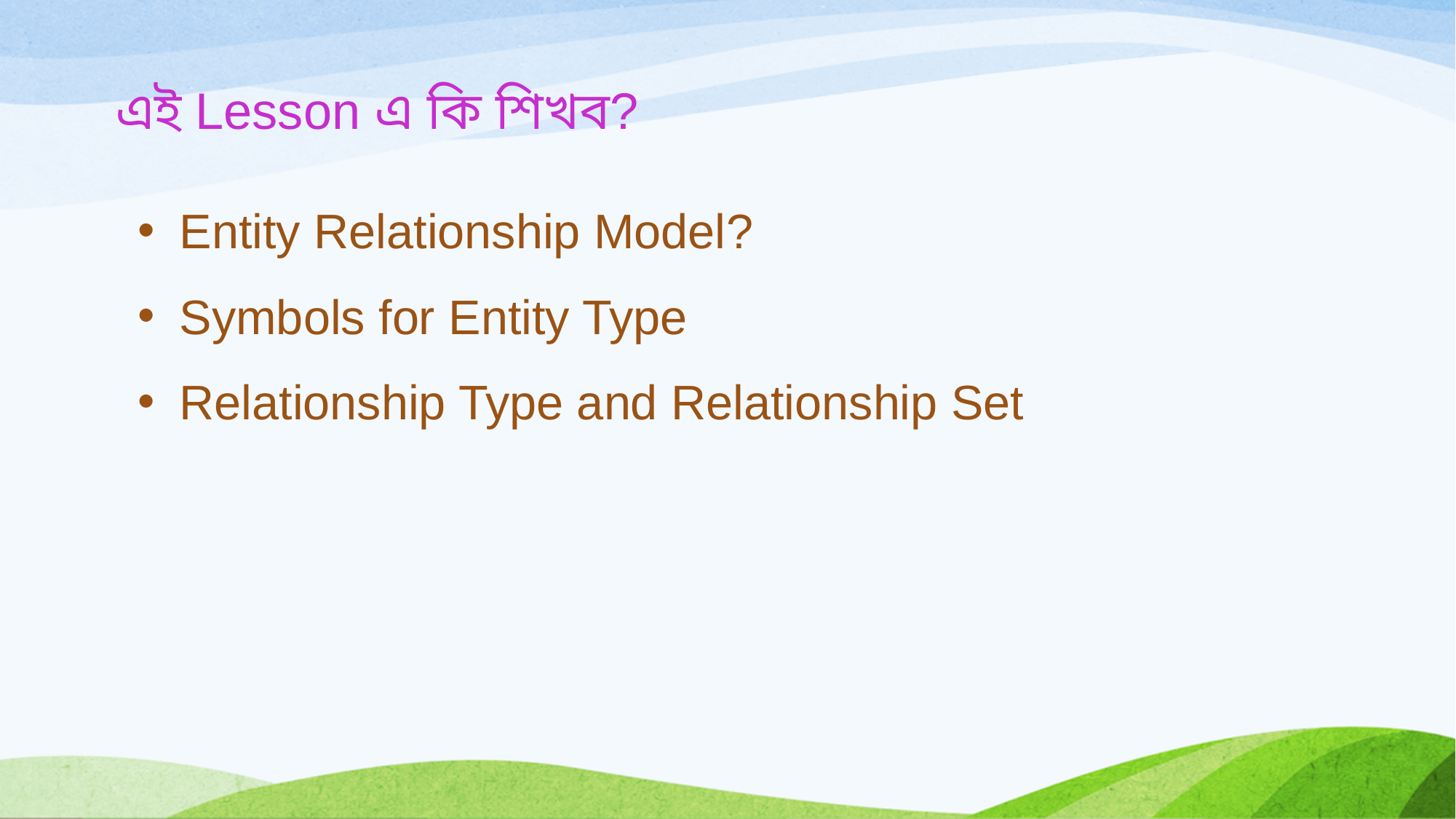

# এই Lesson এ কি শিখব?
Entity Relationship Model?
Symbols for Entity Type
Relationship Type and Relationship Set